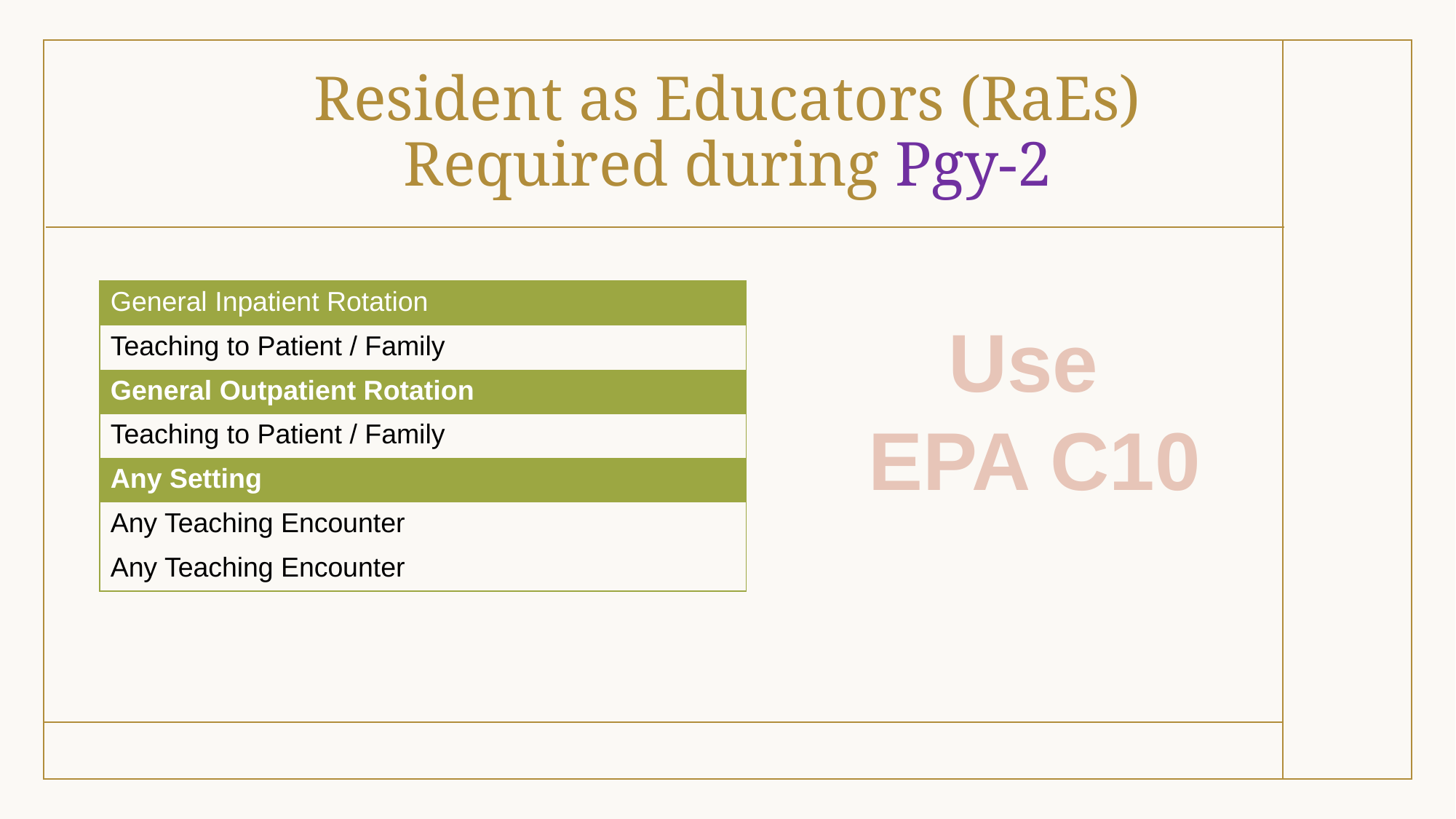

# Resident as Educators (RaEs) Required during Pgy-2
| General Inpatient Rotation |
| --- |
| Teaching to Patient / Family |
| General Outpatient Rotation |
| Teaching to Patient / Family |
| Any Setting |
| Any Teaching Encounter |
| Any Teaching Encounter |
Use
EPA C10